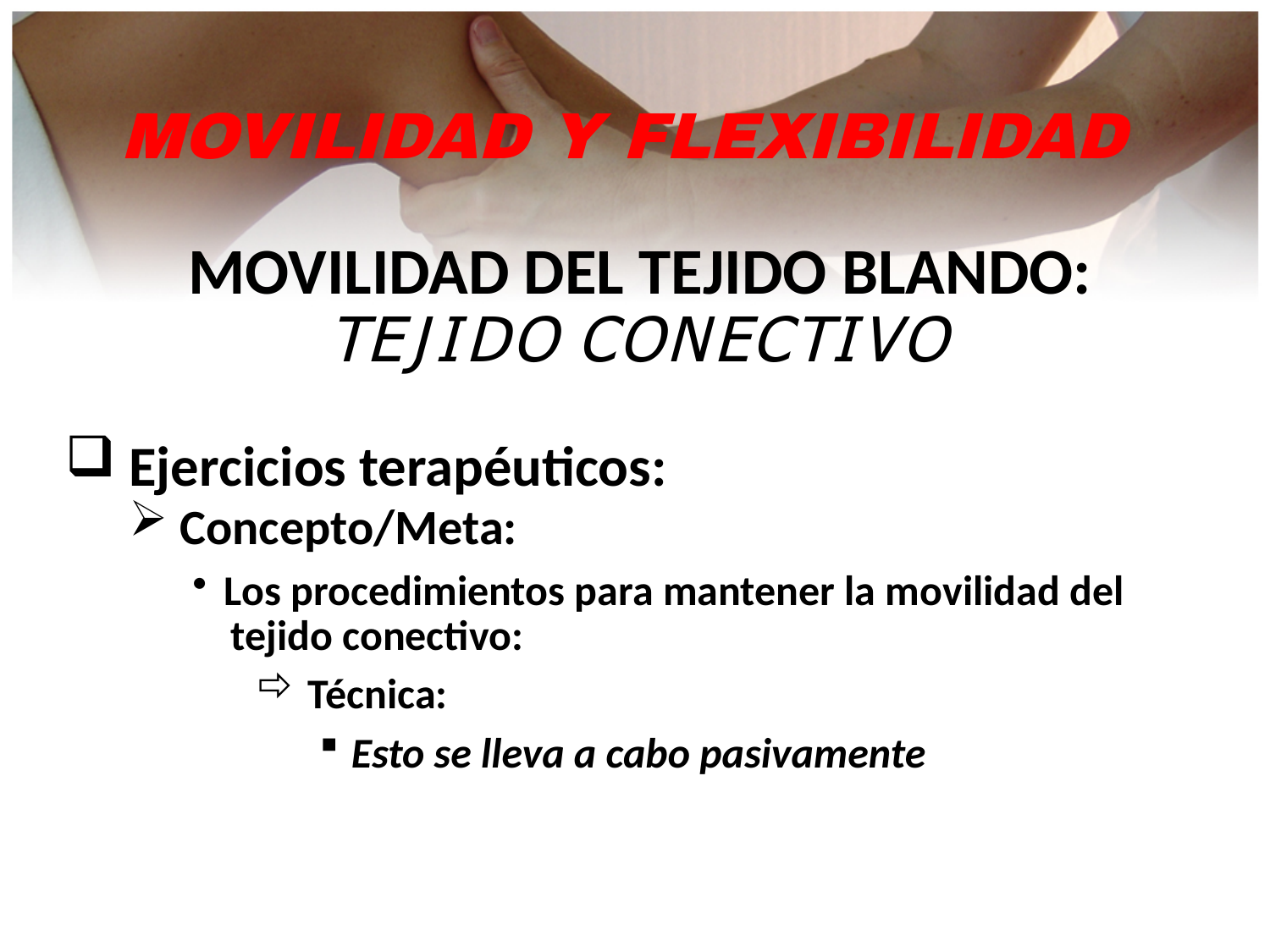

MOVILIDAD Y FLEXIBILIDAD
MOVILIDAD DEL TEJIDO BLANDO:
TEJIDO CONECTIVO
 Ejercicios terapéuticos:
 Concepto/Meta:
Los procedimientos para mantener la movilidad del
    tejido conectivo:
 Técnica:
Esto se lleva a cabo pasivamente